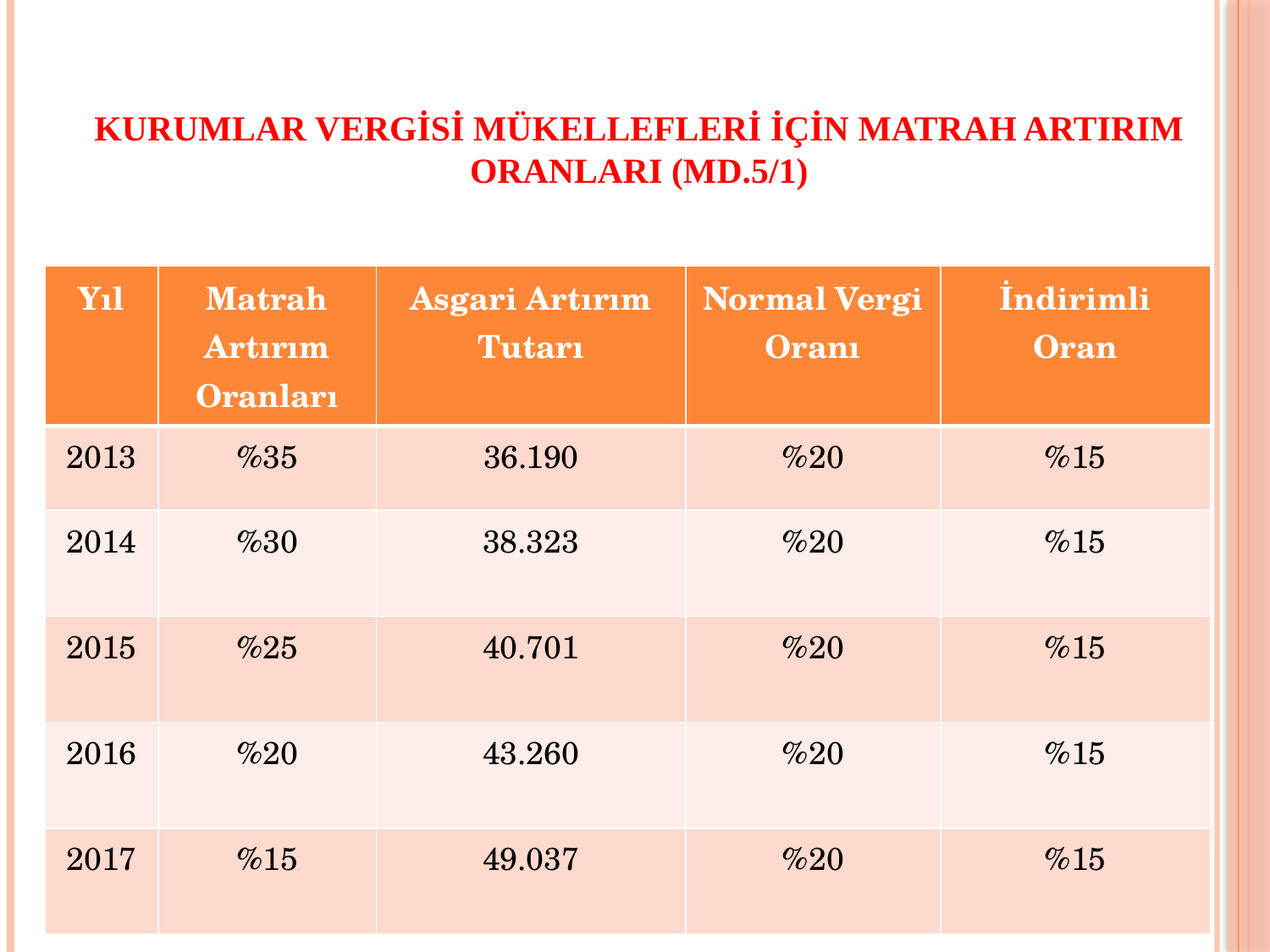

# Kurumlar Vergisi Mükellefleri İçin Matrah Artırım Oranları (Md.5/1)

| Yıl | Matrah Artırım Oranları | Asgari Artırım Tutarı | Normal Vergi Oranı | İndirimli Oran |
| --- | --- | --- | --- | --- |
| 2013 | %35 | 36.190 | %20 | %15 |
| 2014 | %30 | 38.323 | %20 | %15 |
| 2015 | %25 | 40.701 | %20 | %15 |
| 2016 | %20 | 43.260 | %20 | %15 |
| 2017 | %15 | 49.037 | %20 | %15 |